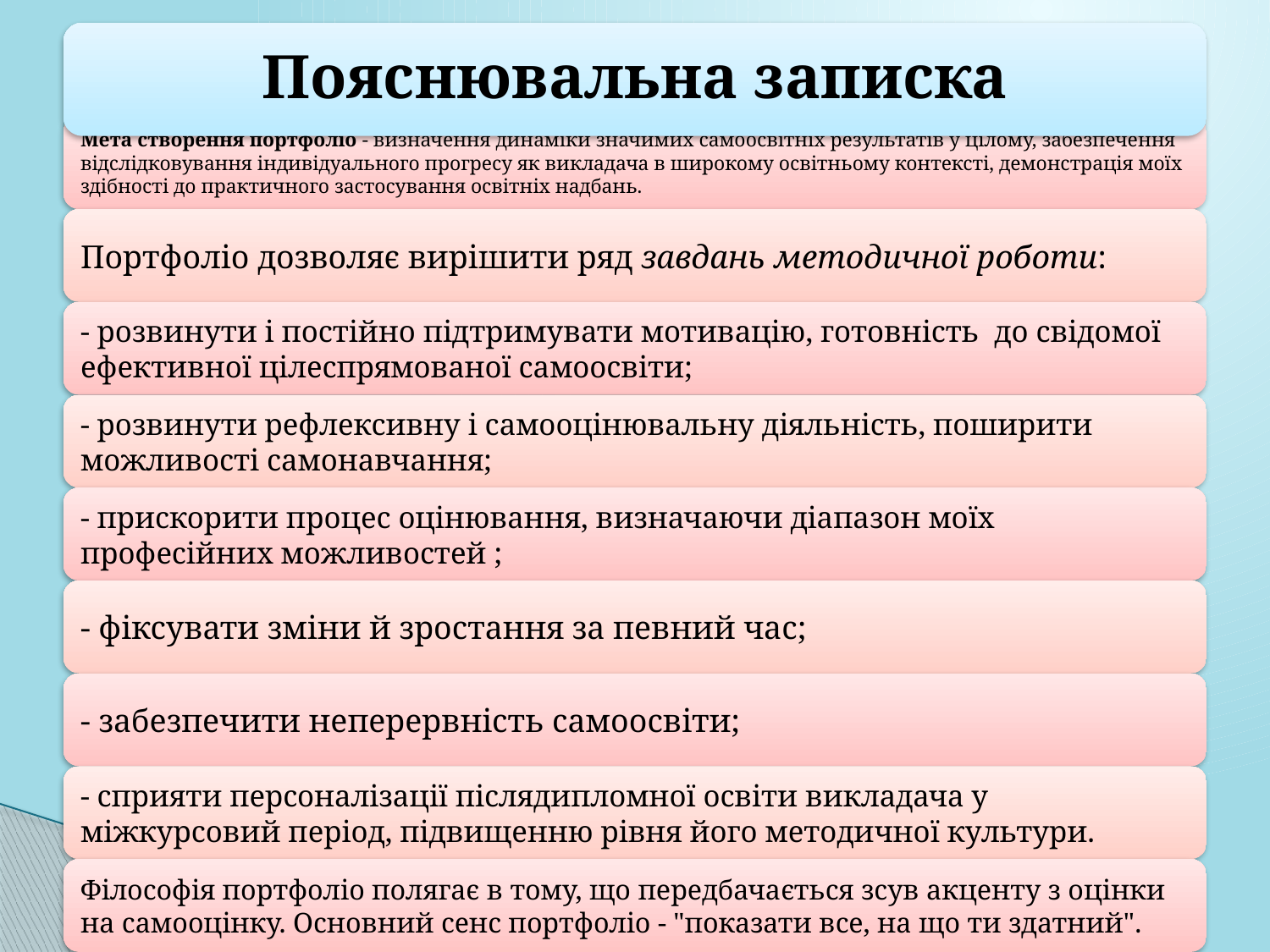

Пояснювальна записка
Мета створення портфоліо - визначення динаміки значимих самоосвітніх результатів у цілому, забезпечення відслідковування індивідуального прогресу як викладача в широкому освітньому контексті, демонстрація моїх здібності до практичного застосування освітніх надбань.
Портфоліо дозволяє вирішити ряд завдань методичної роботи:
- розвинути і постійно підтримувати мотивацію, готовність  до свідомої ефективної цілеспрямованої самоосвіти;
- розвинути рефлексивну і самооцінювальну діяльність, поширити можливості самонавчання;
- прискорити процес оцінювання, визначаючи діапазон моїх професійних можливостей ;
- фіксувати зміни й зростання за певний час;
- забезпечити неперервність самоосвіти;
- сприяти персоналізації післядипломної освіти викладача у міжкурсовий період, підвищенню рівня його методичної культури.
Філософія портфоліо полягає в тому, що передбачається зсув акценту з оцінки на самооцінку. Основний сенс портфоліо - "показати все, на що ти здатний".